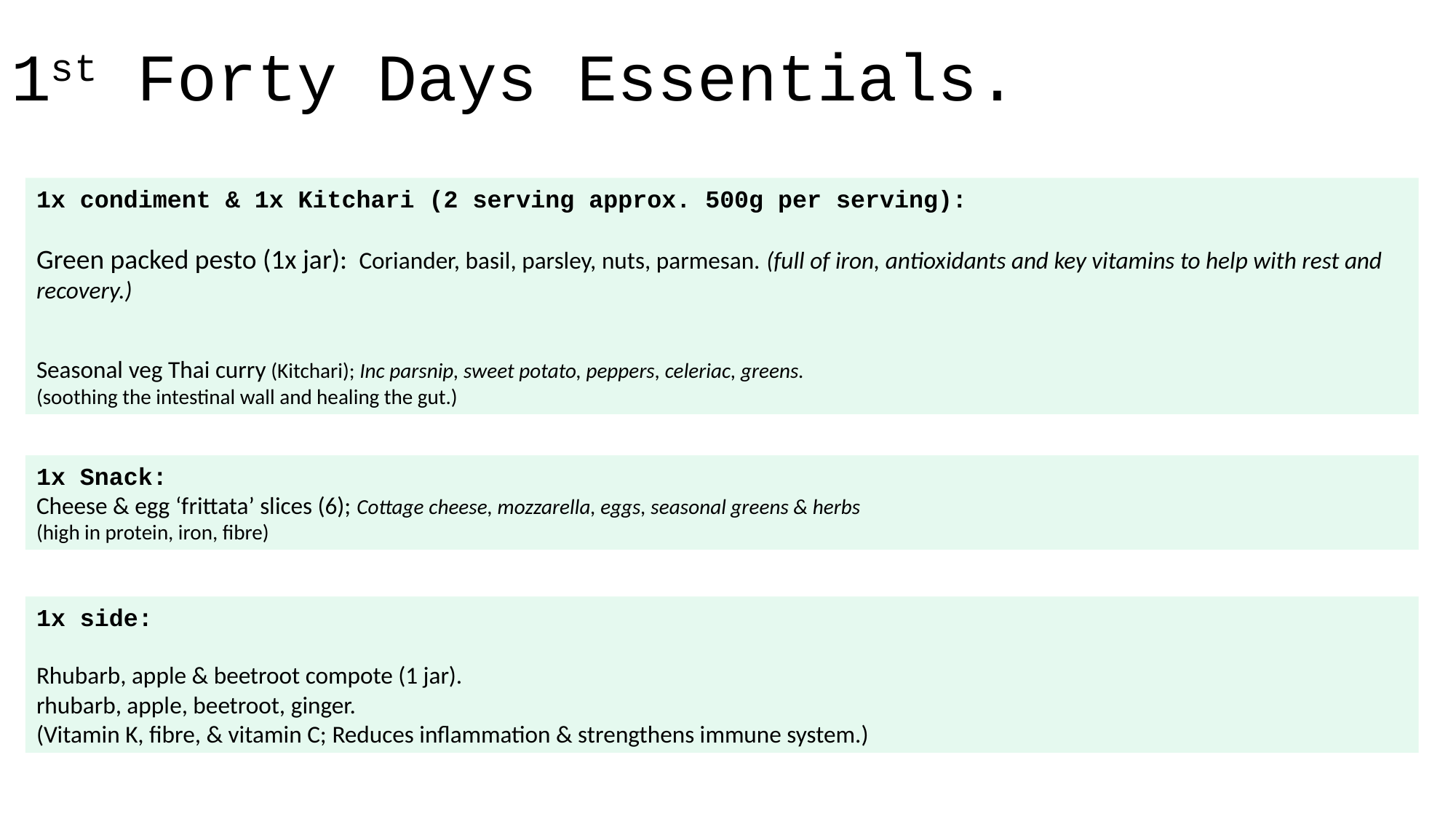

1st Forty Days Essentials.
1x condiment & 1x Kitchari (2 serving approx. 500g per serving):

Green packed pesto (1x jar):  Coriander, basil, parsley, nuts, parmesan. (full of iron, antioxidants and key vitamins to help with rest and recovery.)

Seasonal veg Thai curry (Kitchari); Inc parsnip, sweet potato, peppers, celeriac, greens.
(soothing the intestinal wall and healing the gut.)
1x Snack:
Cheese & egg ‘frittata’ slices (6); Cottage cheese, mozzarella, eggs, seasonal greens & herbs
(high in protein, iron, fibre)
1x side:

Rhubarb, apple & beetroot compote (1 jar).
rhubarb, apple, beetroot, ginger.
(Vitamin K, fibre, & vitamin C; Reduces inflammation & strengthens immune system.)